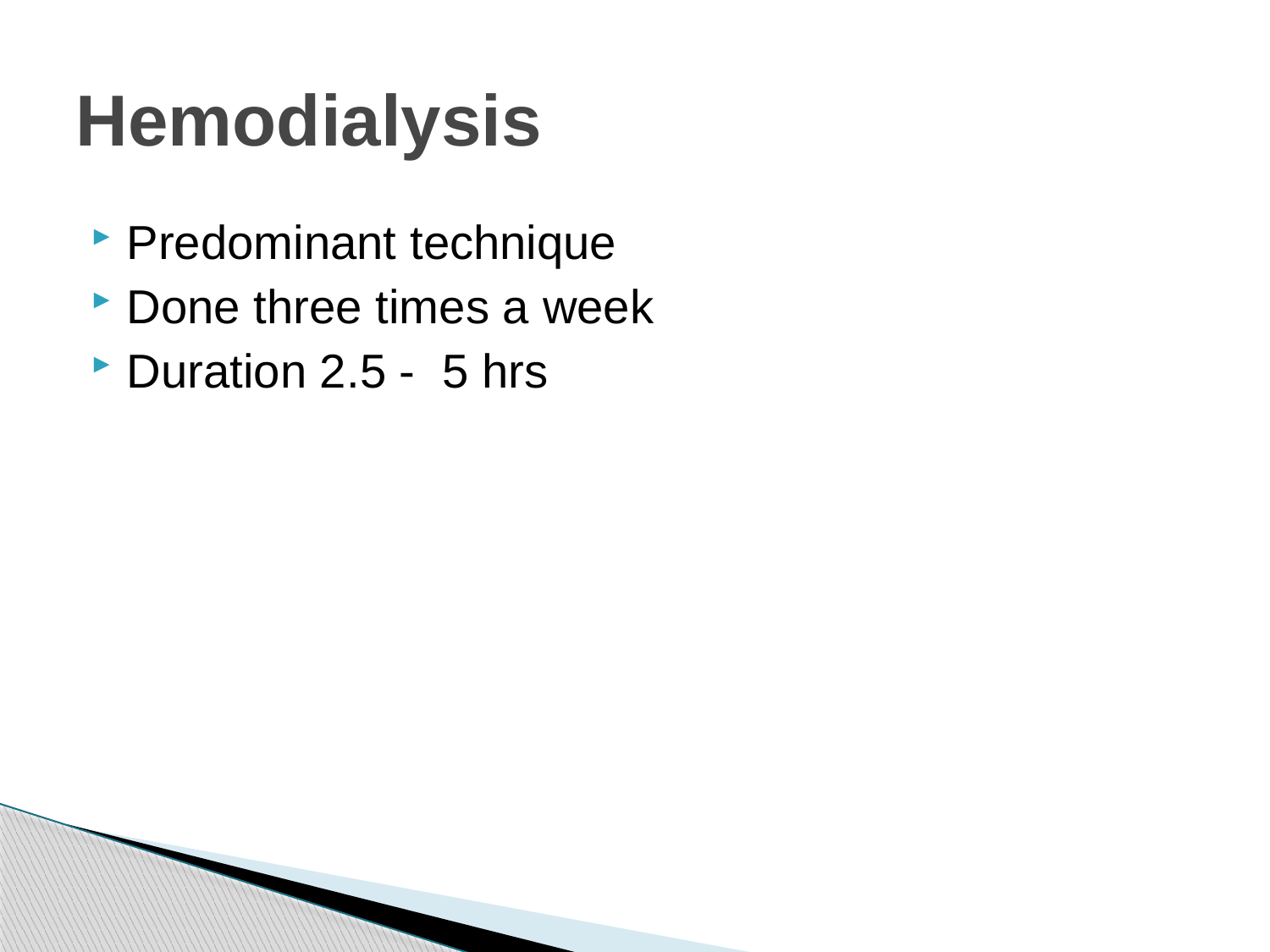

# Hemodialysis
Predominant technique
Done three times a week
Duration 2.5 -  5 hrs